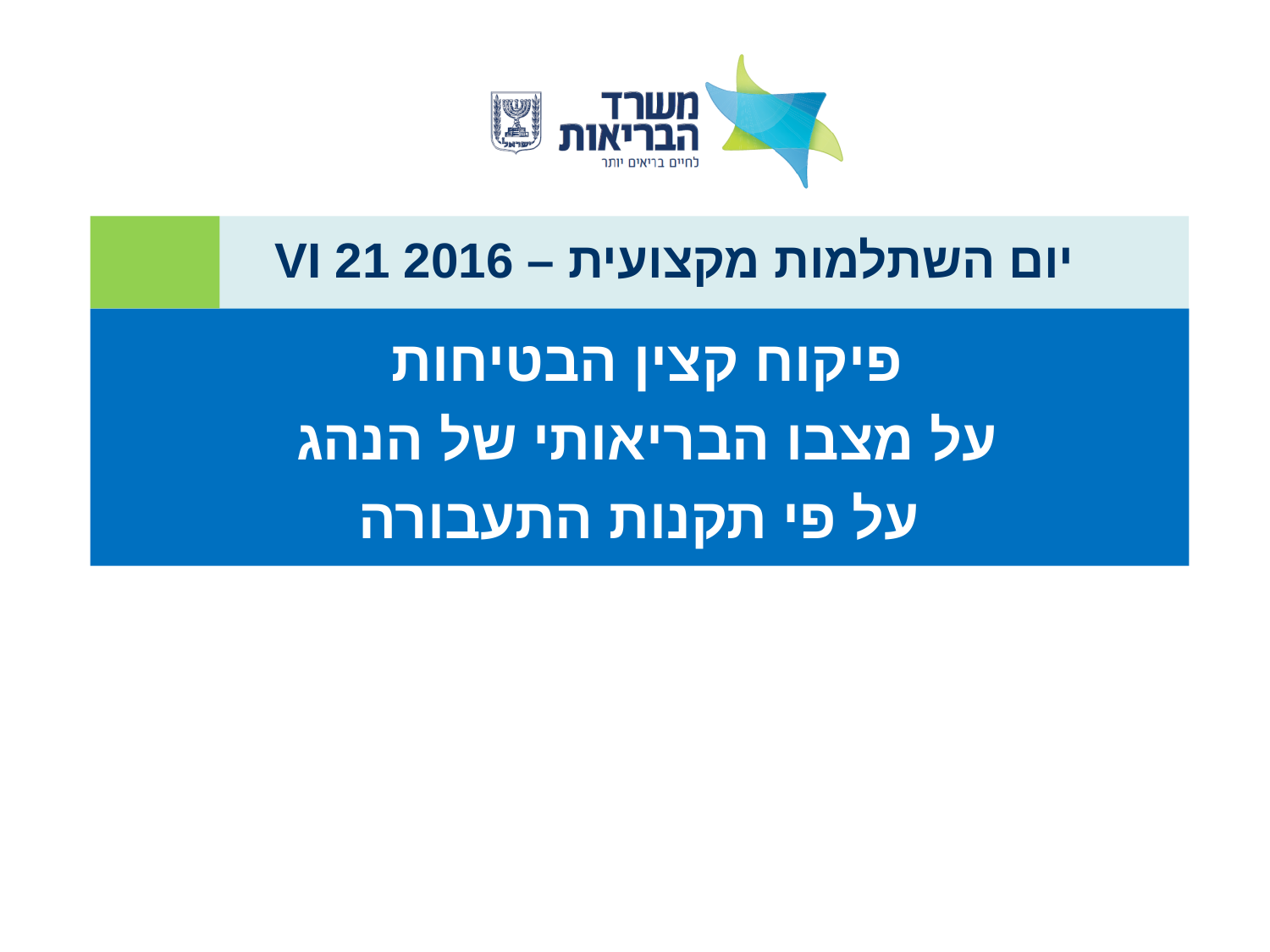

# יום השתלמות מקצועית – 2016 VI 21
פיקוח קצין הבטיחות
על מצבו הבריאותי של הנהג
על פי תקנות התעבורה